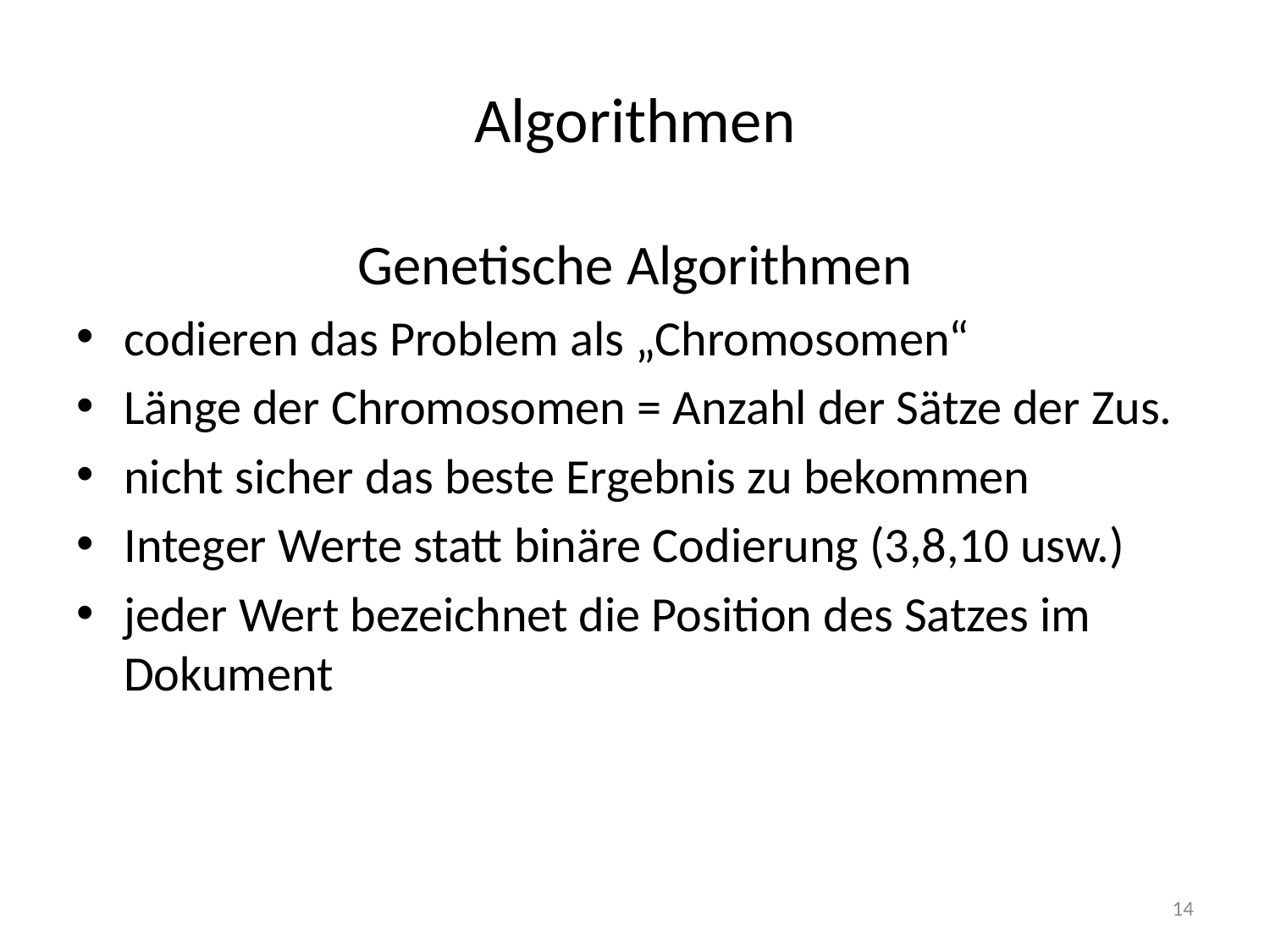

# Algorithmen
Genetische Algorithmen
codieren das Problem als „Chromosomen“
Länge der Chromosomen = Anzahl der Sätze der Zus.
nicht sicher das beste Ergebnis zu bekommen
Integer Werte statt binäre Codierung (3,8,10 usw.)
jeder Wert bezeichnet die Position des Satzes im Dokument

14